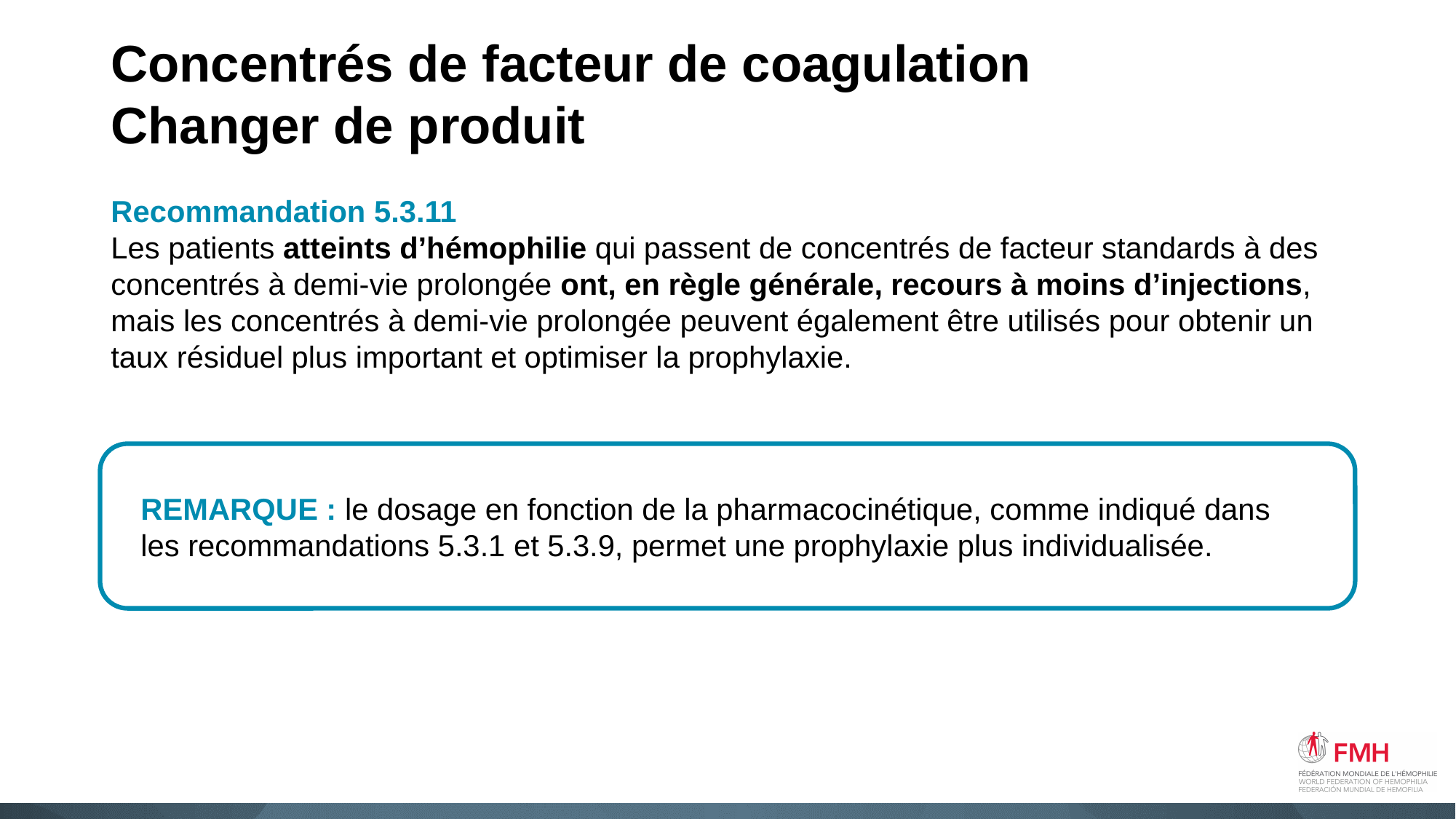

# Concentrés de facteur de coagulation Changer de produit
Recommandation 5.3.11
Les patients atteints d’hémophilie qui passent de concentrés de facteur standards à des concentrés à demi-vie prolongée ont, en règle générale, recours à moins d’injections, mais les concentrés à demi-vie prolongée peuvent également être utilisés pour obtenir un taux résiduel plus important et optimiser la prophylaxie.
REMARQUE : le dosage en fonction de la pharmacocinétique, comme indiqué dans les recommandations 5.3.1 et 5.3.9, permet une prophylaxie plus individualisée.